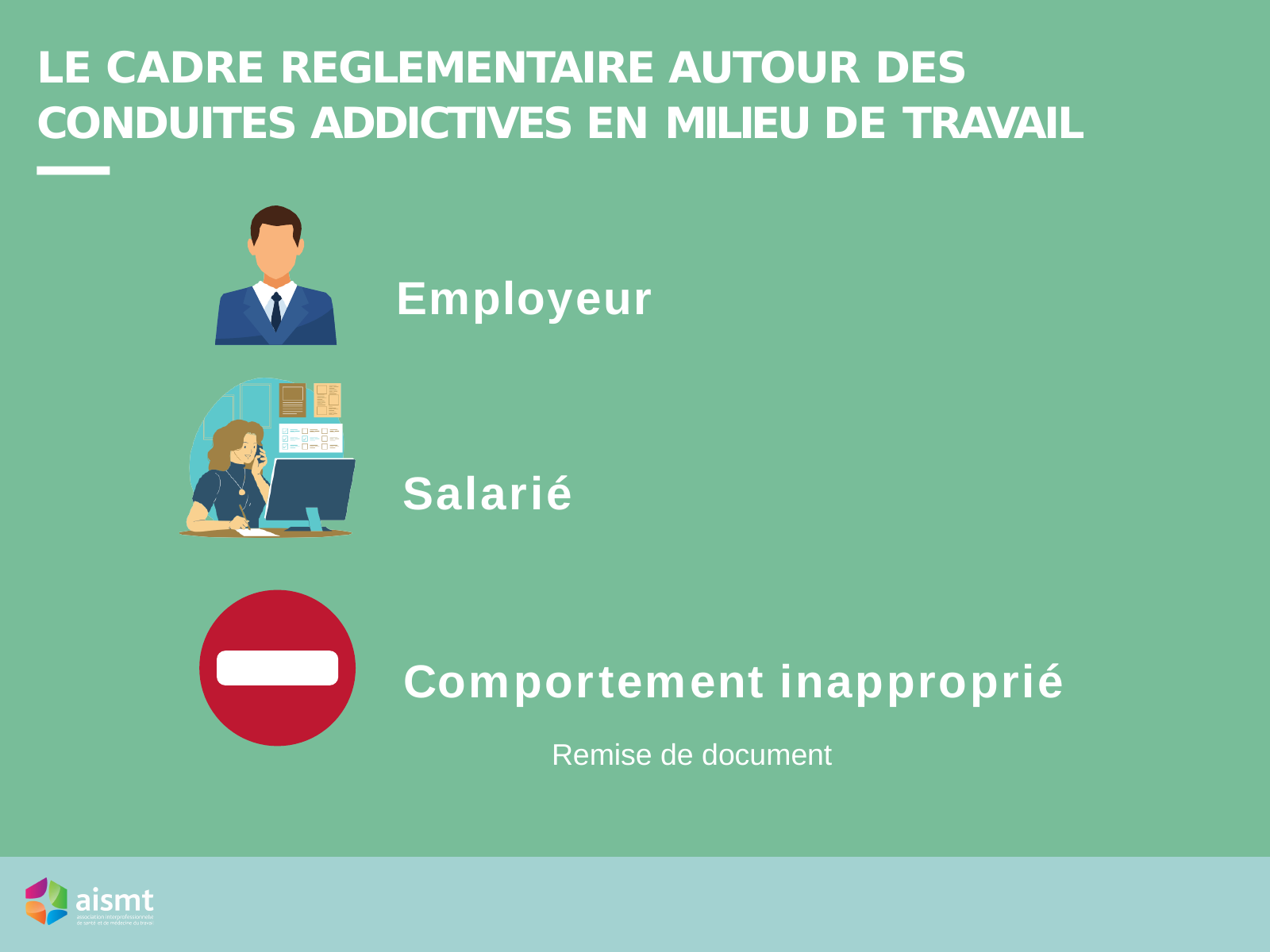

# LE CADRE REGLEMENTAIRE AUTOUR DES  CONDUITES ADDICTIVES EN MILIEU DE TRAVAIL

Employeur
Salarié

Comportement inapproprié

Remise de document